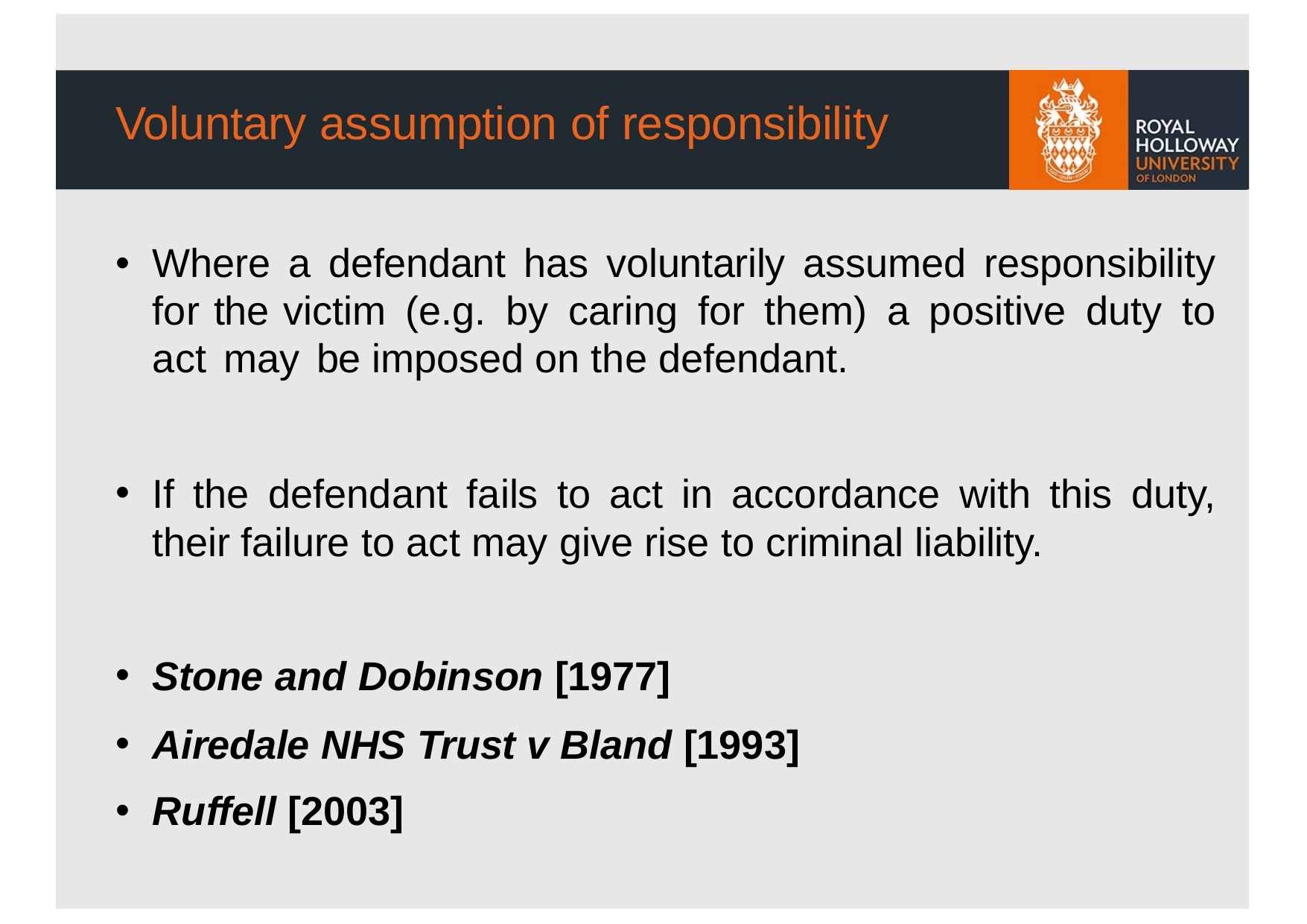

# Voluntary assumption of responsibility
Where a defendant has voluntarily assumed responsibility for the victim (e.g. by caring for them) a positive duty to act may be imposed on the defendant.

If the defendant fails to act in accordance with this duty, their failure to act may give rise to criminal liability.

Stone and Dobinson [1977]
Airedale NHS Trust v Bland [1993]
Ruffell [2003]